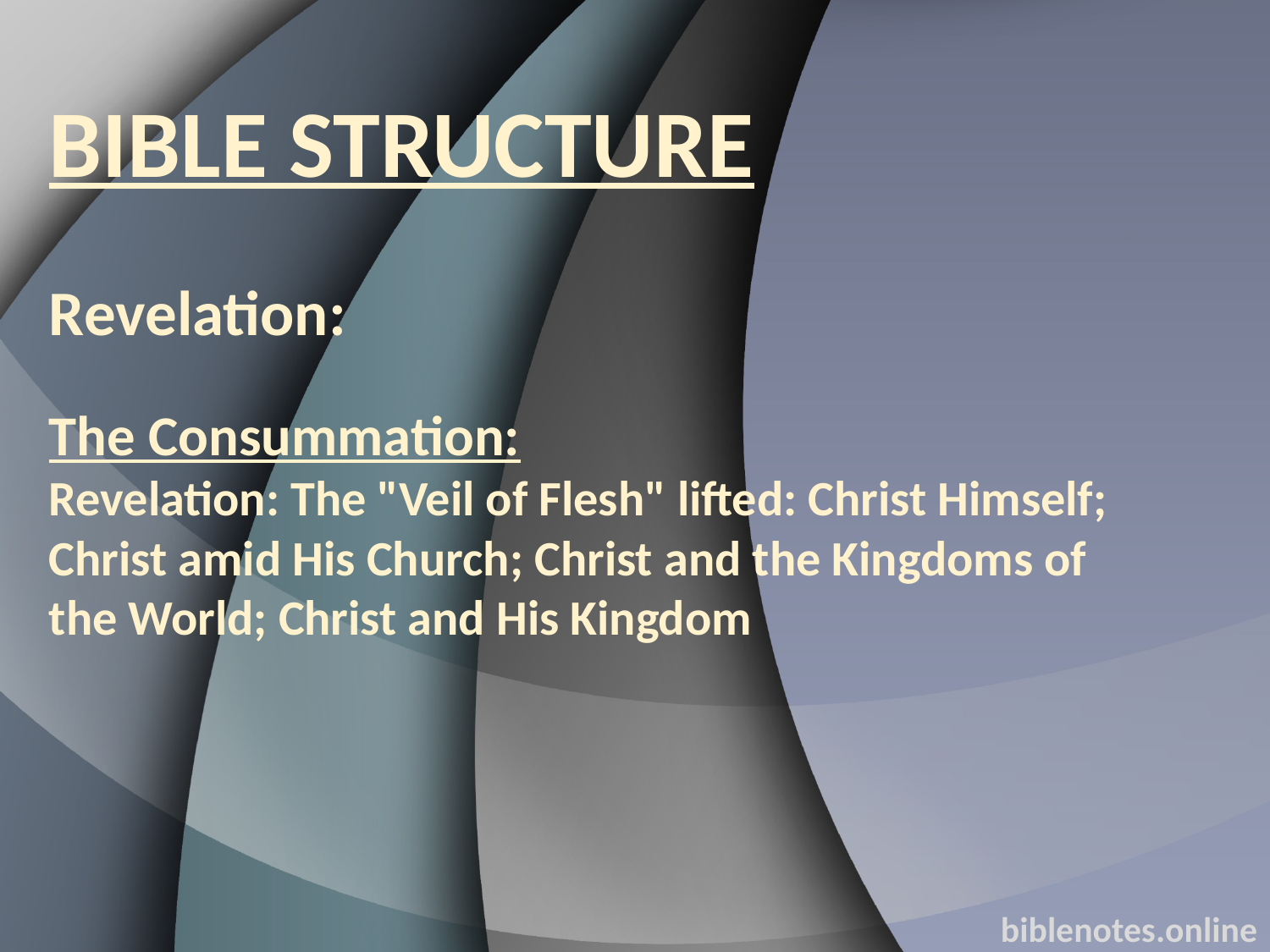

BIBLE STRUCTURE

Revelation:

The Consummation:
Revelation: The "Veil of Flesh" lifted: Christ Himself;
Christ amid His Church; Christ and the Kingdoms of
the World; Christ and His Kingdom